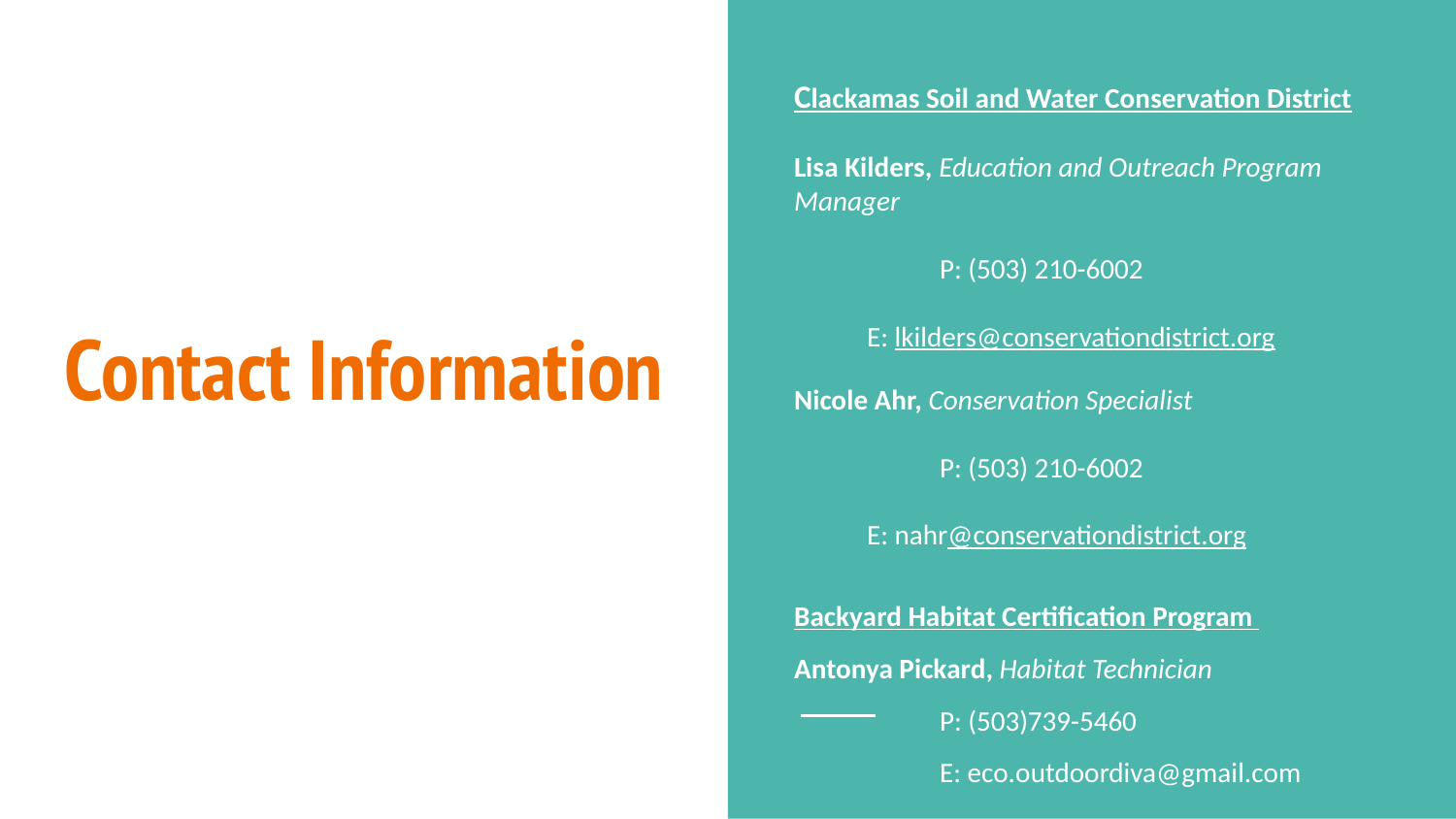

Clackamas Soil and Water Conservation District

Lisa Kilders, Education and Outreach Program Manager

	P: (503) 210-6002

E: lkilders@conservationdistrict.org

Nicole Ahr, Conservation Specialist

	P: (503) 210-6002

E: nahr@conservationdistrict.org

Backyard Habitat Certification Program
Antonya Pickard, Habitat Technician
	P: (503)739-5460
	E: eco.outdoordiva@gmail.com

# Contact Information